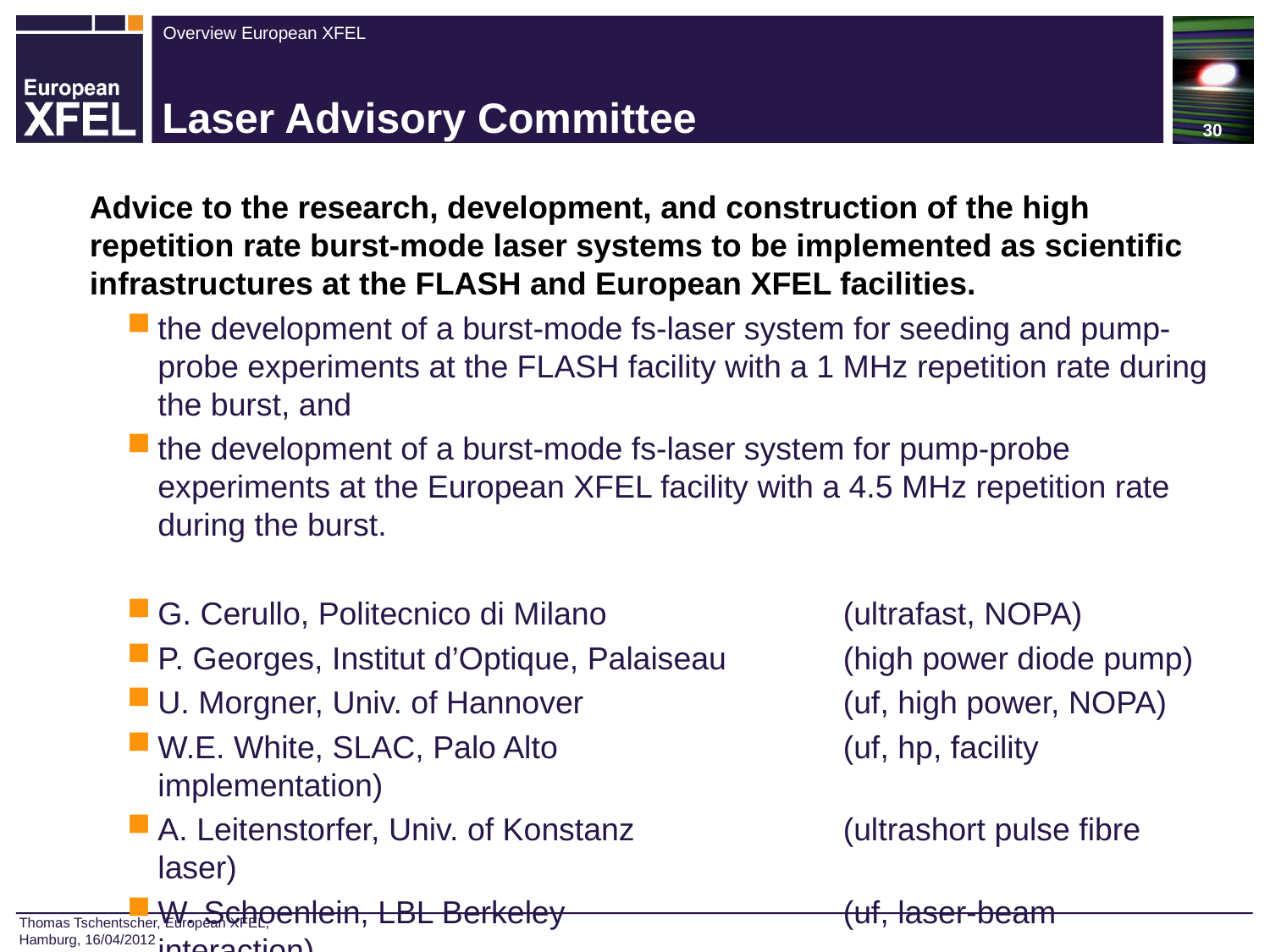

30
# Laser Advisory Committee
Advice to the research, development, and construction of the high repetition rate burst-mode laser systems to be implemented as scientific infrastructures at the FLASH and European XFEL facilities.
the development of a burst-mode fs-laser system for seeding and pump-probe experiments at the FLASH facility with a 1 MHz repetition rate during the burst, and
the development of a burst-mode fs-laser system for pump-probe experiments at the European XFEL facility with a 4.5 MHz repetition rate during the burst.

G. Cerullo, Politecnico di Milano	(ultrafast, NOPA)
P. Georges, Institut d’Optique, Palaiseau	(high power diode pump)
U. Morgner, Univ. of Hannover	(uf, high power, NOPA)
W.E. White, SLAC, Palo Alto	(uf, hp, facility implementation)
A. Leitenstorfer, Univ. of Konstanz	(ultrashort pulse fibre laser)
W. Schoenlein, LBL Berkeley	(uf, laser-beam interaction)